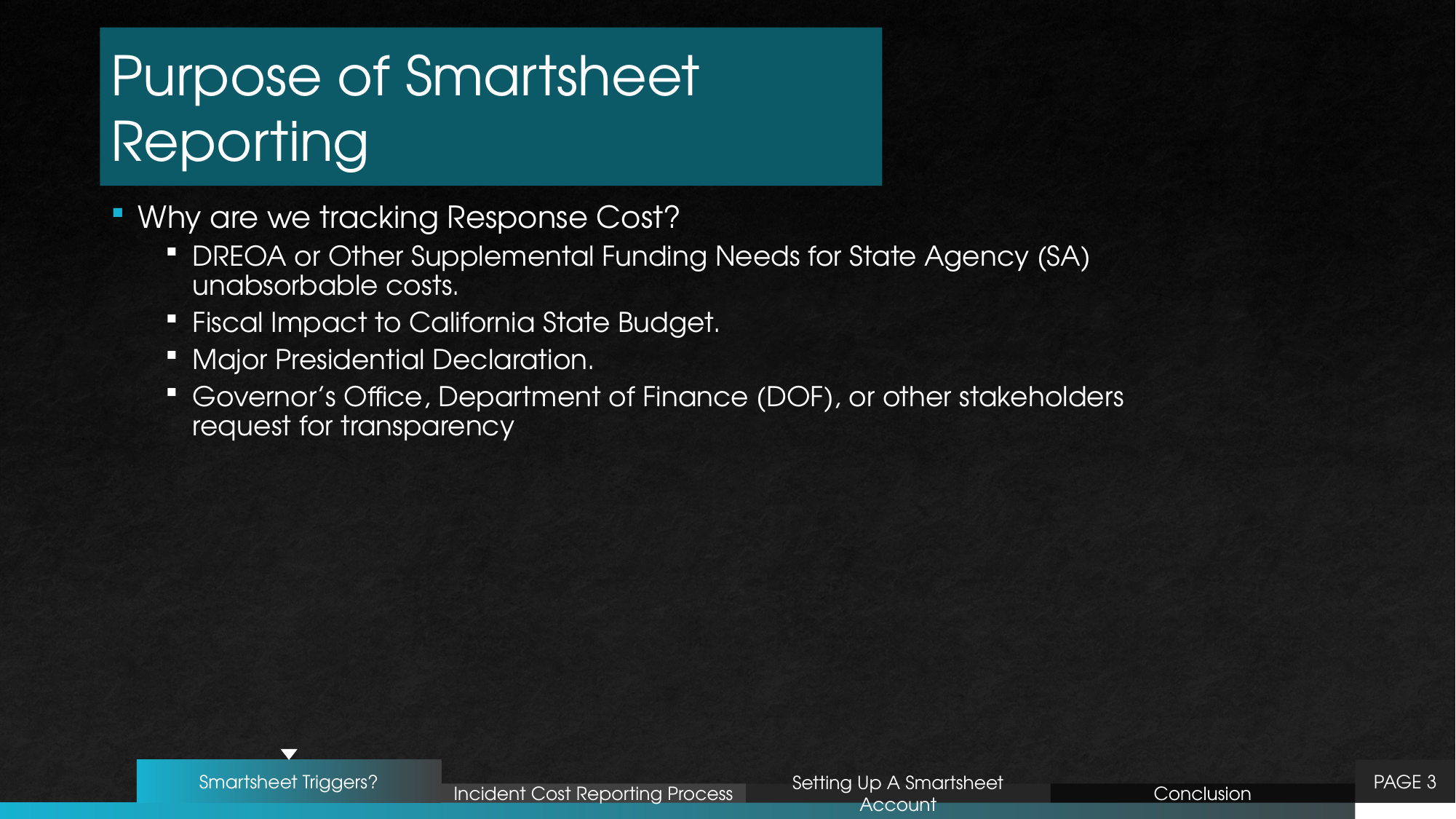

# Purpose of Smartsheet Reporting
Why are we tracking Response Cost?
DREOA or Other Supplemental Funding Needs for State Agency (SA) unabsorbable costs.
Fiscal Impact to California State Budget.
Major Presidential Declaration.
Governor’s Office, Department of Finance (DOF), or other stakeholders request for transparency

Smartsheet Triggers?
PAGE 3
Incident Cost Reporting Process
Setting Up A Smartsheet Account
Conclusion